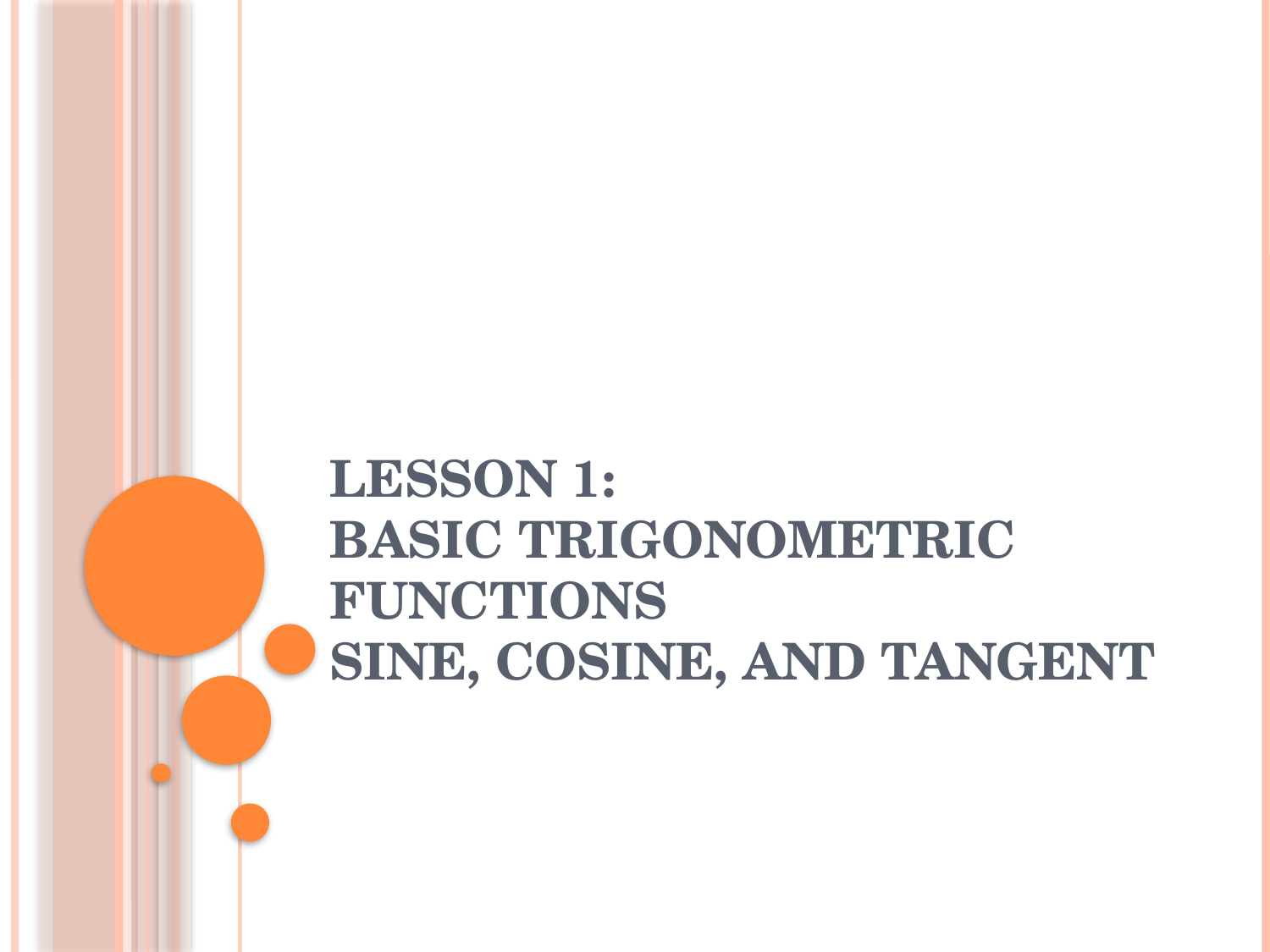

# Lesson 1: Basic Trigonometric Functions Sine, Cosine, and tangent